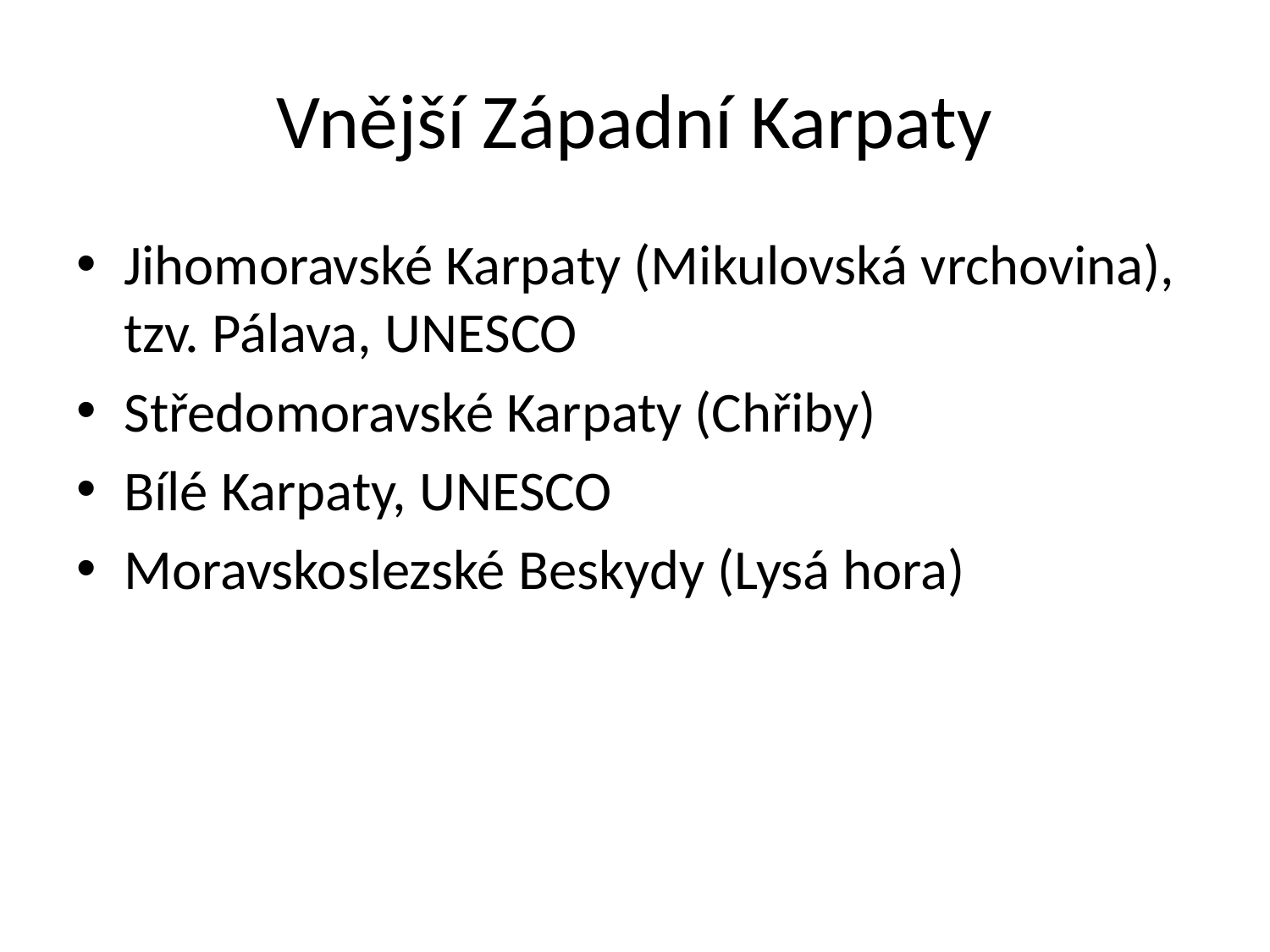

# Vnější Západní Karpaty
Jihomoravské Karpaty (Mikulovská vrchovina), tzv. Pálava, UNESCO
Středomoravské Karpaty (Chřiby)
Bílé Karpaty, UNESCO
Moravskoslezské Beskydy (Lysá hora)